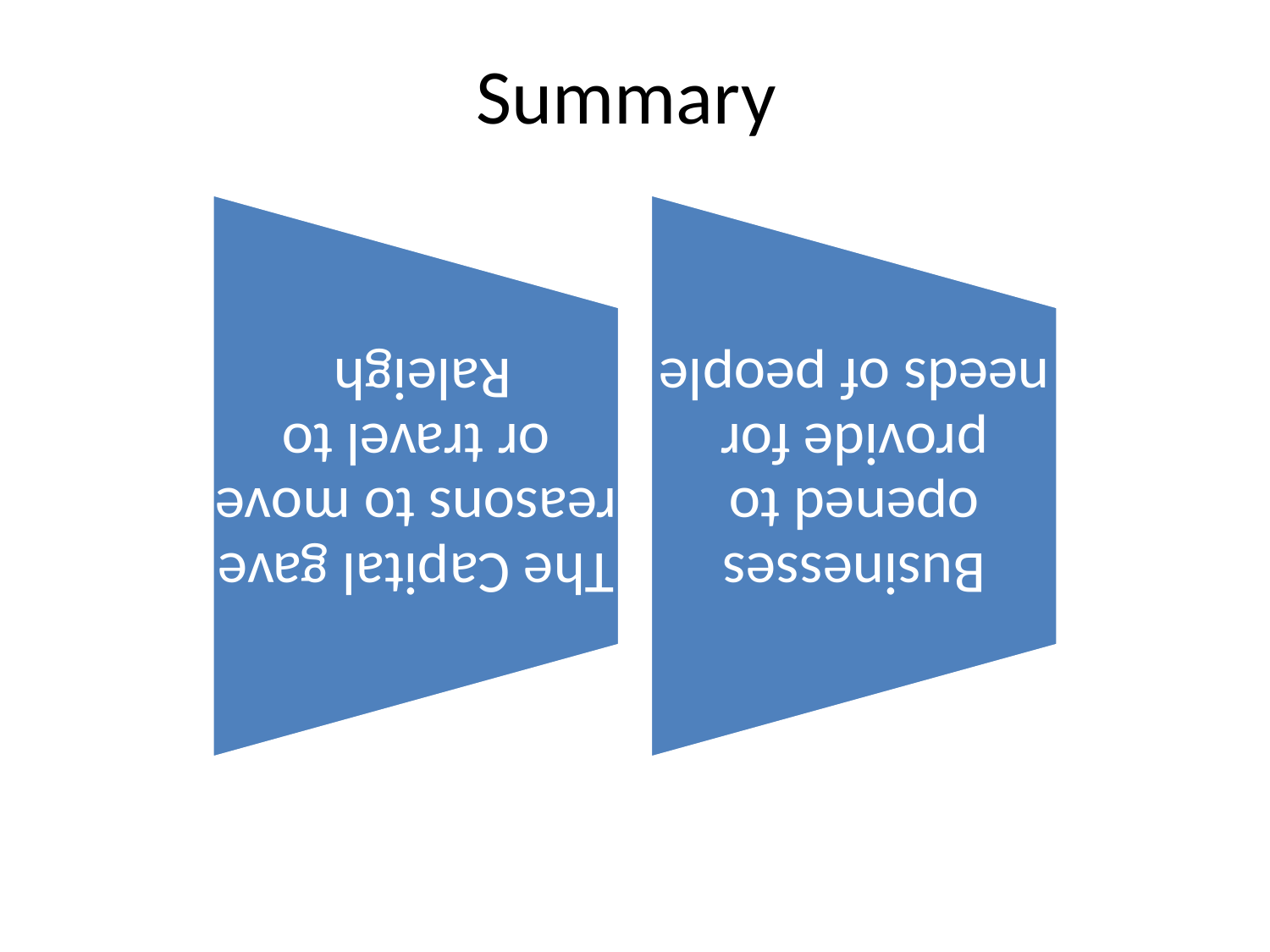

# Summary
The Capital gave reasons to move or travel to Raleigh
Businesses opened to provide for needs of people